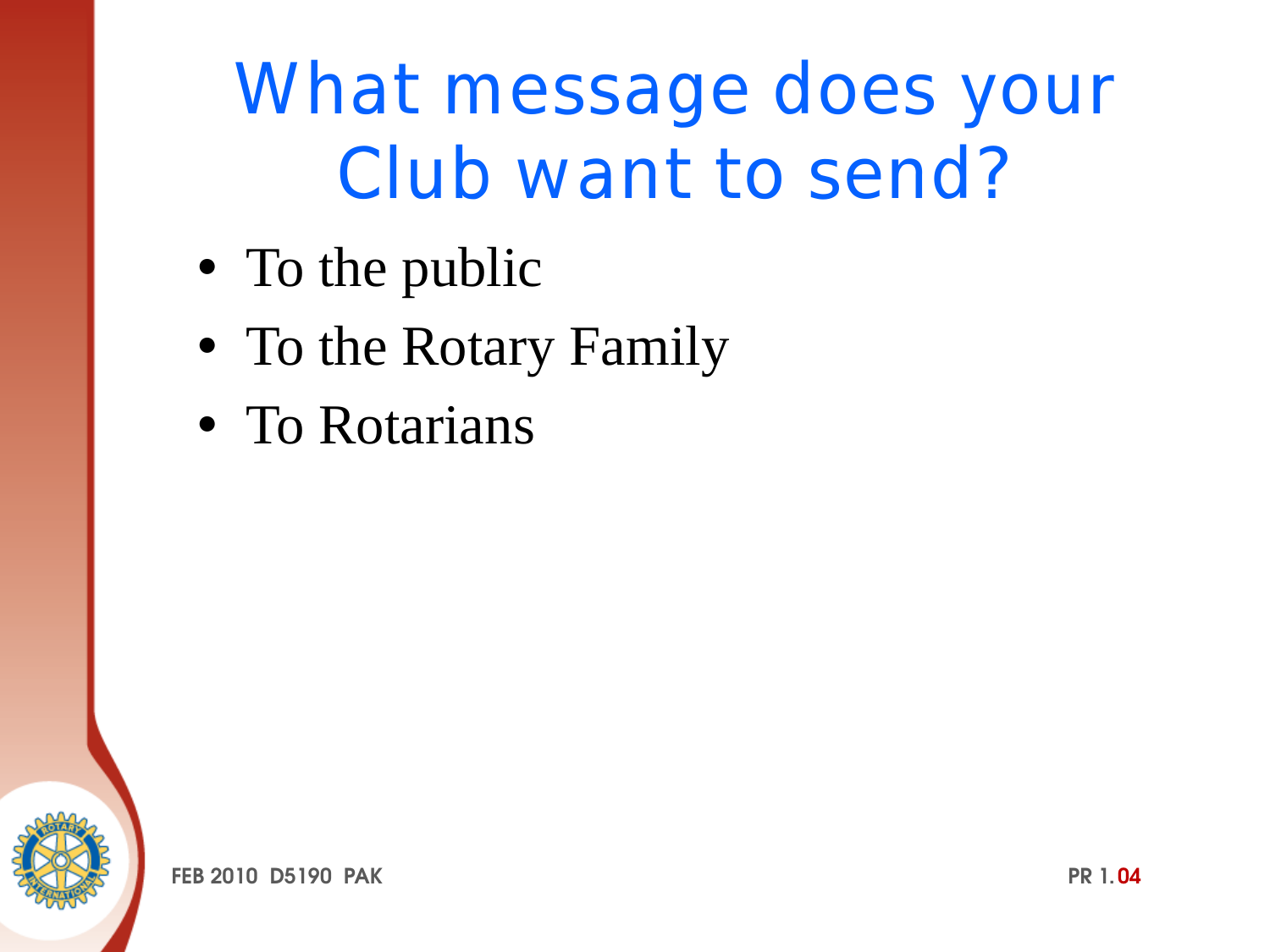

# What message does your Club want to send?
To the public
To the Rotary Family
To Rotarians
FEB 2010  D5190  PAK                                                                                                                    PR 1.04